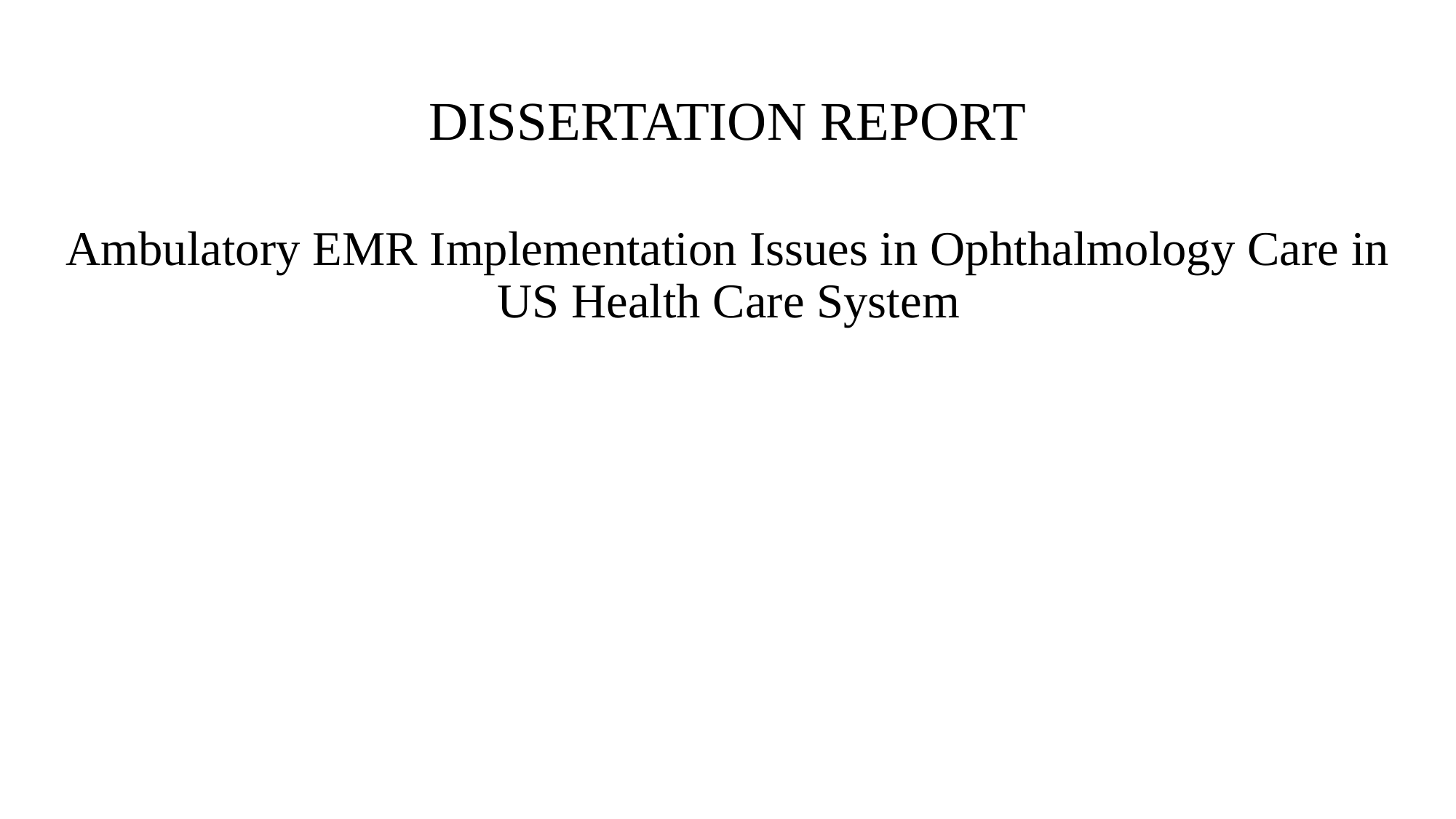

# DISSERTATION REPORT
Ambulatory EMR Implementation Issues in Ophthalmology Care in US Health Care System